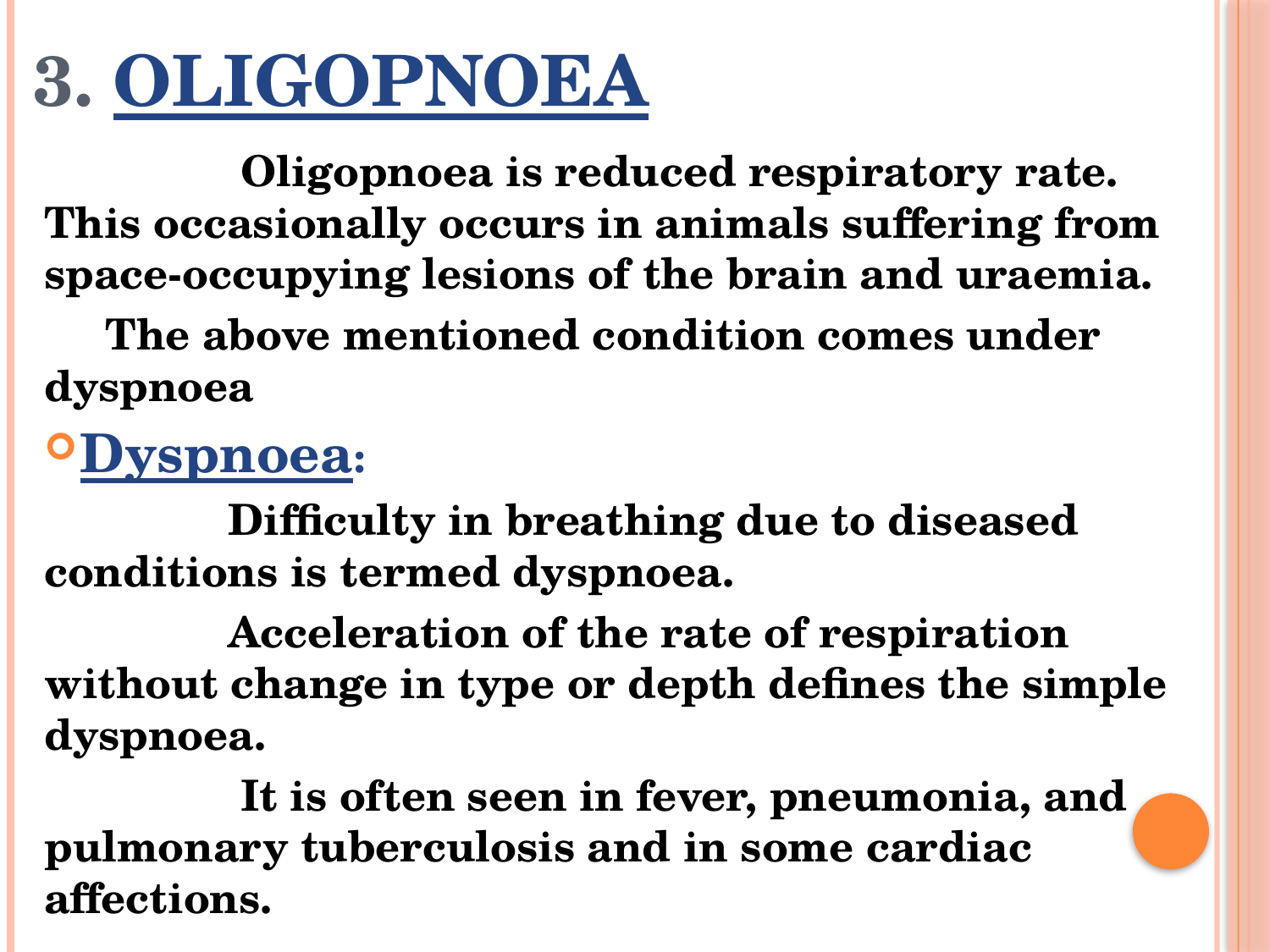

# 3. Oligopnoea
                Oligopnoea is reduced respiratory rate. This occasionally occurs in animals suffering from space-occupying lesions of the brain and uraemia.
     The above mentioned condition comes under dyspnoea
Dyspnoea:
               Difficulty in breathing due to diseased conditions is termed dyspnoea.
               Acceleration of the rate of respiration without change in type or depth defines the simple dyspnoea.
                It is often seen in fever, pneumonia, and pulmonary tuberculosis and in some cardiac affections.